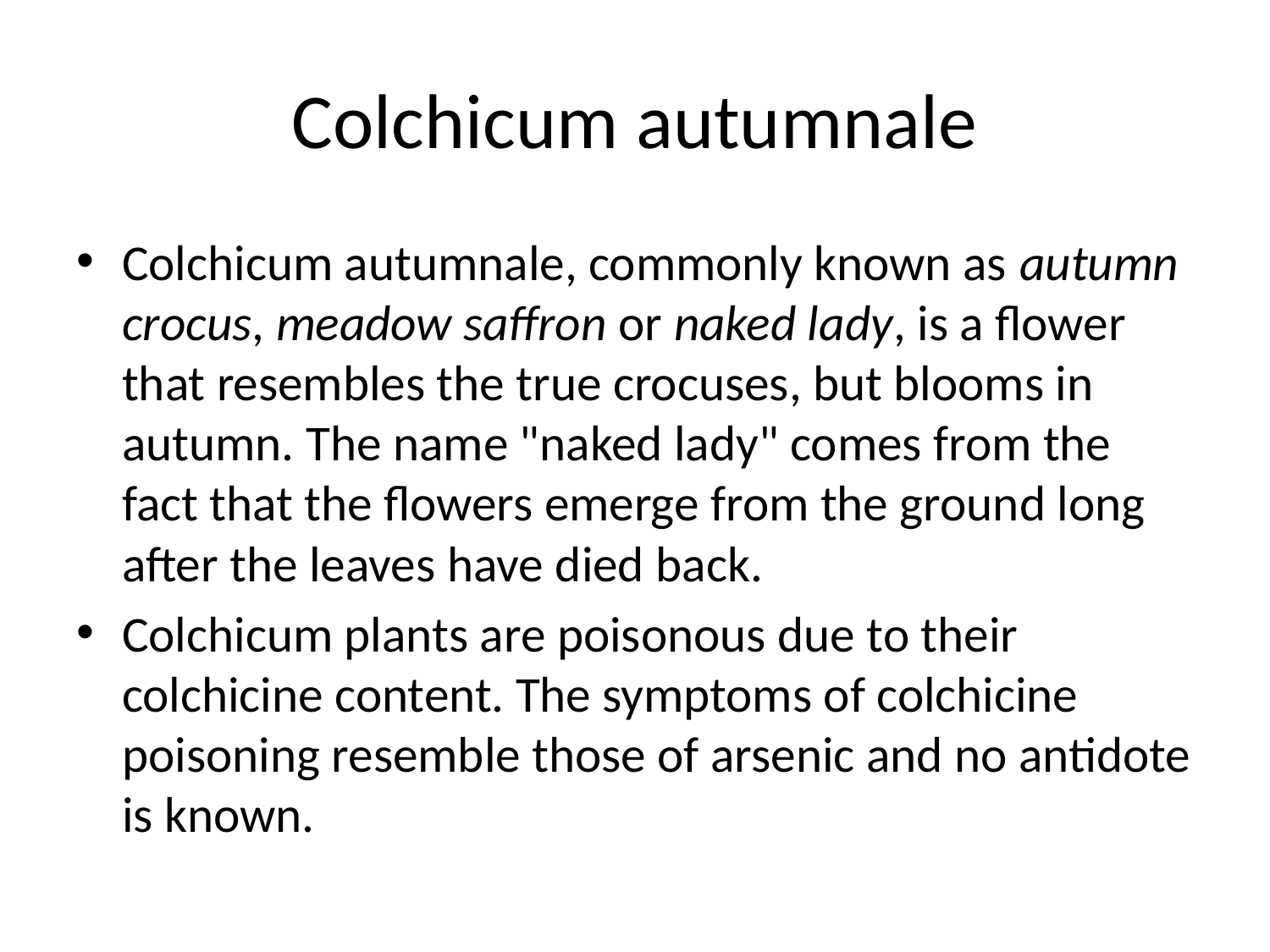

# Colchicum autumnale
Colchicum autumnale, commonly known as autumn crocus, meadow saffron or naked lady, is a flower that resembles the true crocuses, but blooms in autumn. The name "naked lady" comes from the fact that the flowers emerge from the ground long after the leaves have died back.
Colchicum plants are poisonous due to their colchicine content. The symptoms of colchicine poisoning resemble those of arsenic and no antidote is known.